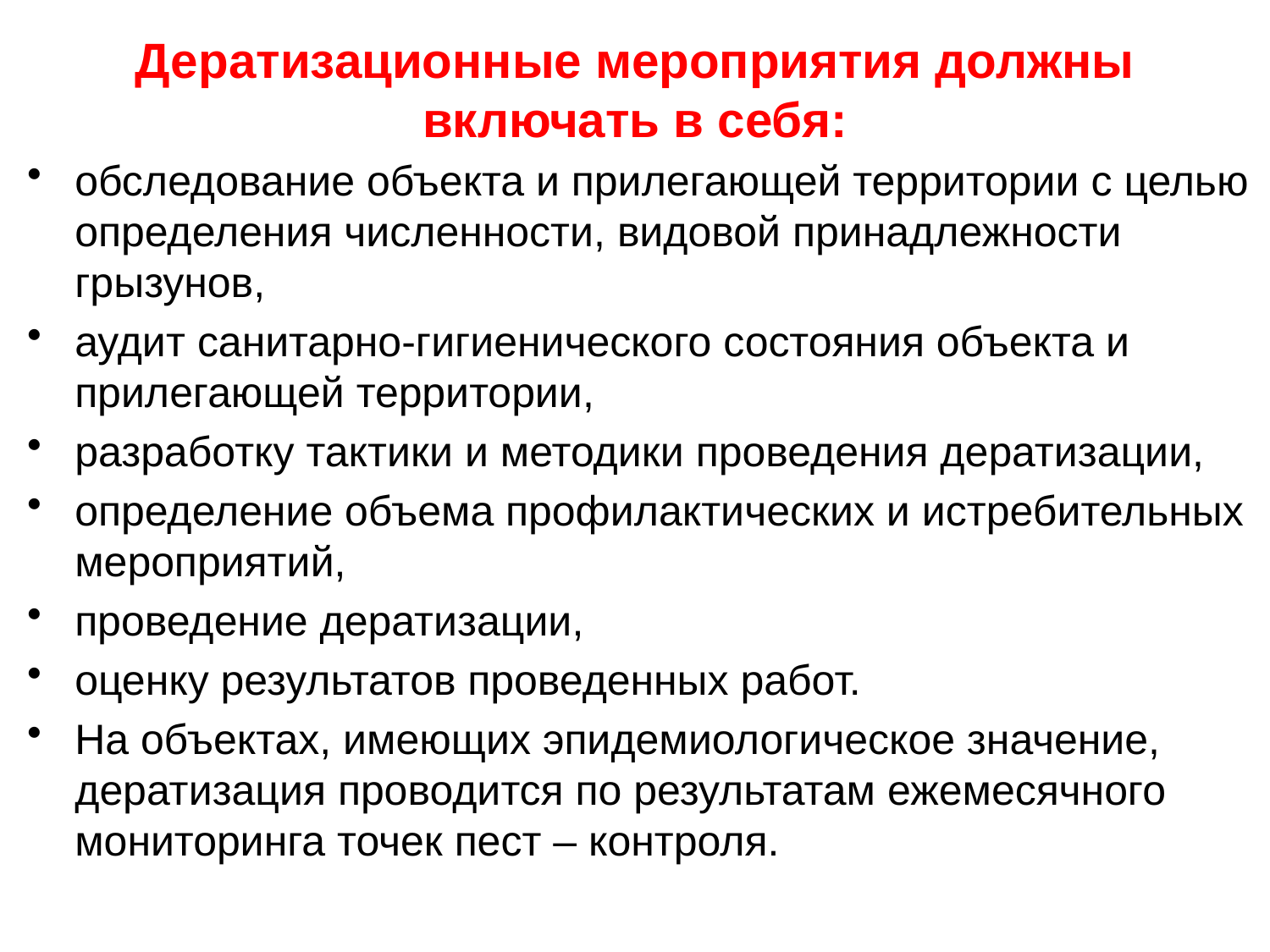

# Дератизационные мероприятия должны включать в себя:
обследование объекта и прилегающей территории с целью определения численности, видовой принадлежности грызунов,
аудит санитарно-гигиенического состояния объекта и прилегающей территории,
разработку тактики и методики проведения дератизации,
определение объема профилактических и истребительных мероприятий,
проведение дератизации,
оценку результатов проведенных работ.
На объектах, имеющих эпидемиологическое значение, дератизация проводится по результатам ежемесячного мониторинга точек пест – контроля.